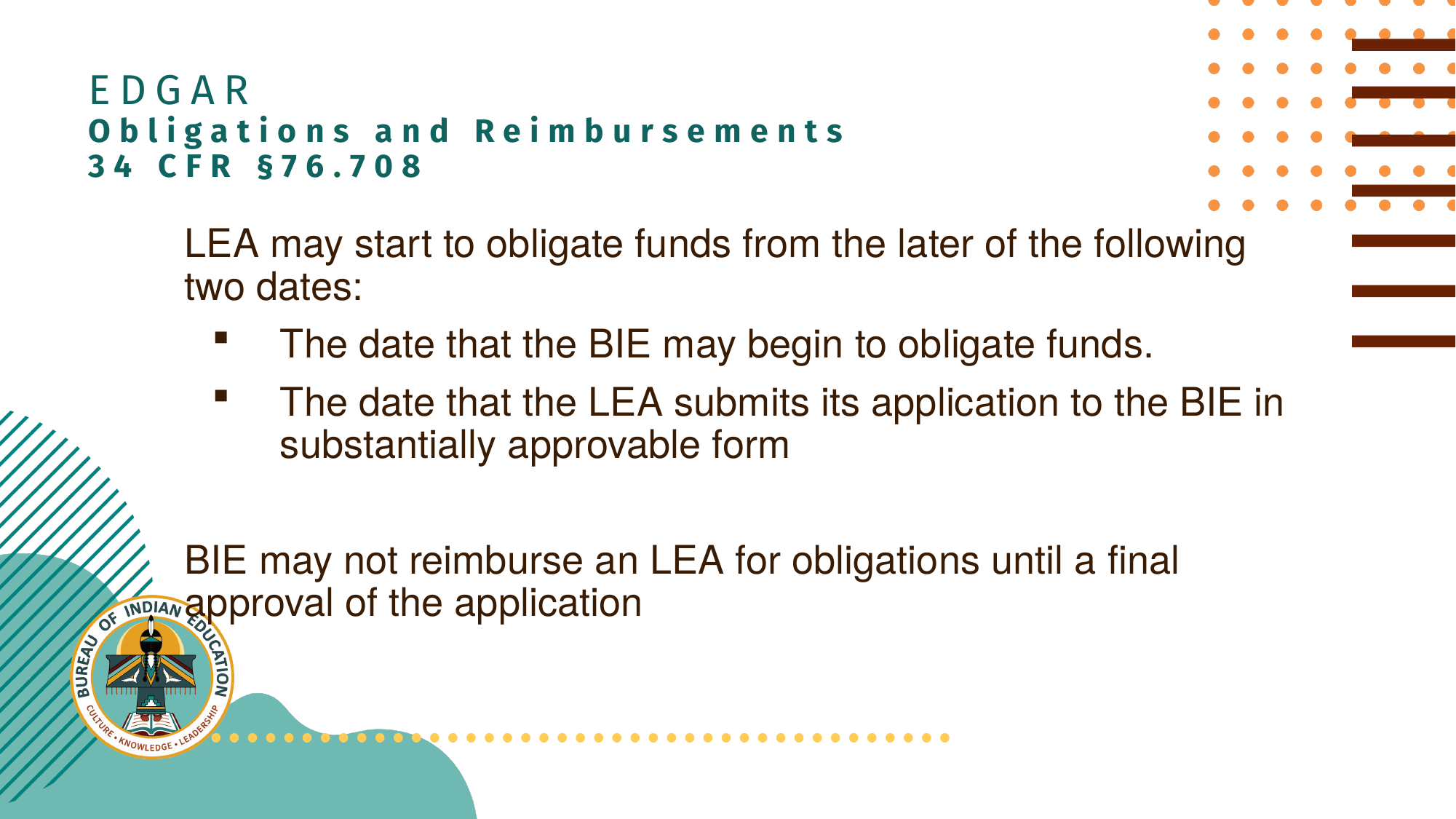

# EDGAR Obligations and Reimbursements 34 cfr §76.708
LEA may start to obligate funds from the later of the following two dates:
The date that the BIE may begin to obligate funds.
The date that the LEA submits its application to the BIE in substantially approvable form

BIE may not reimburse an LEA for obligations until a final approval of the application